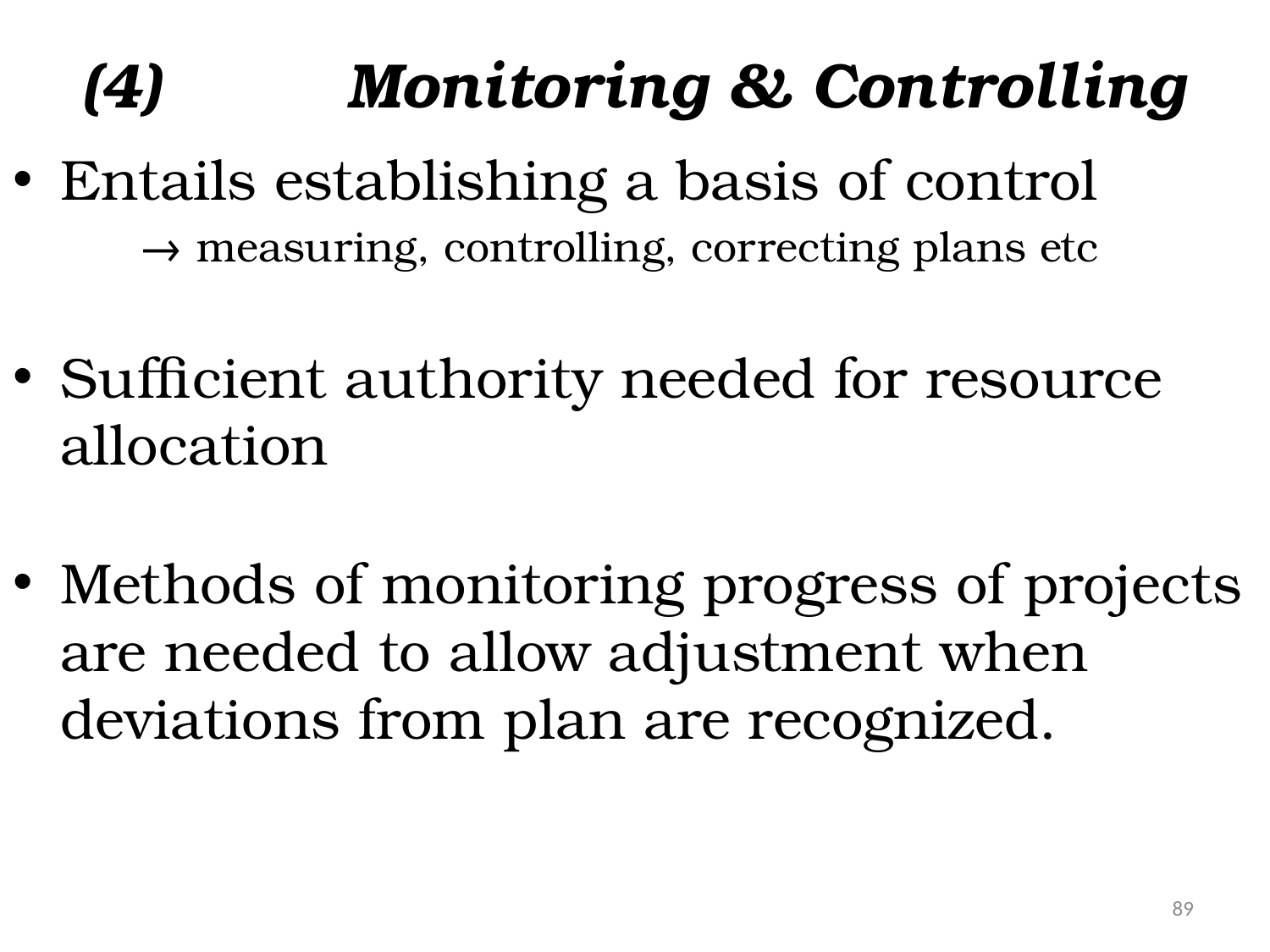

# (4)         Monitoring & Controlling
Entails establishing a basis of control
→ measuring, controlling, correcting plans etc

Sufficient authority needed for resource allocation

Methods of monitoring progress of projects are needed to allow adjustment when deviations from plan are recognized.
89